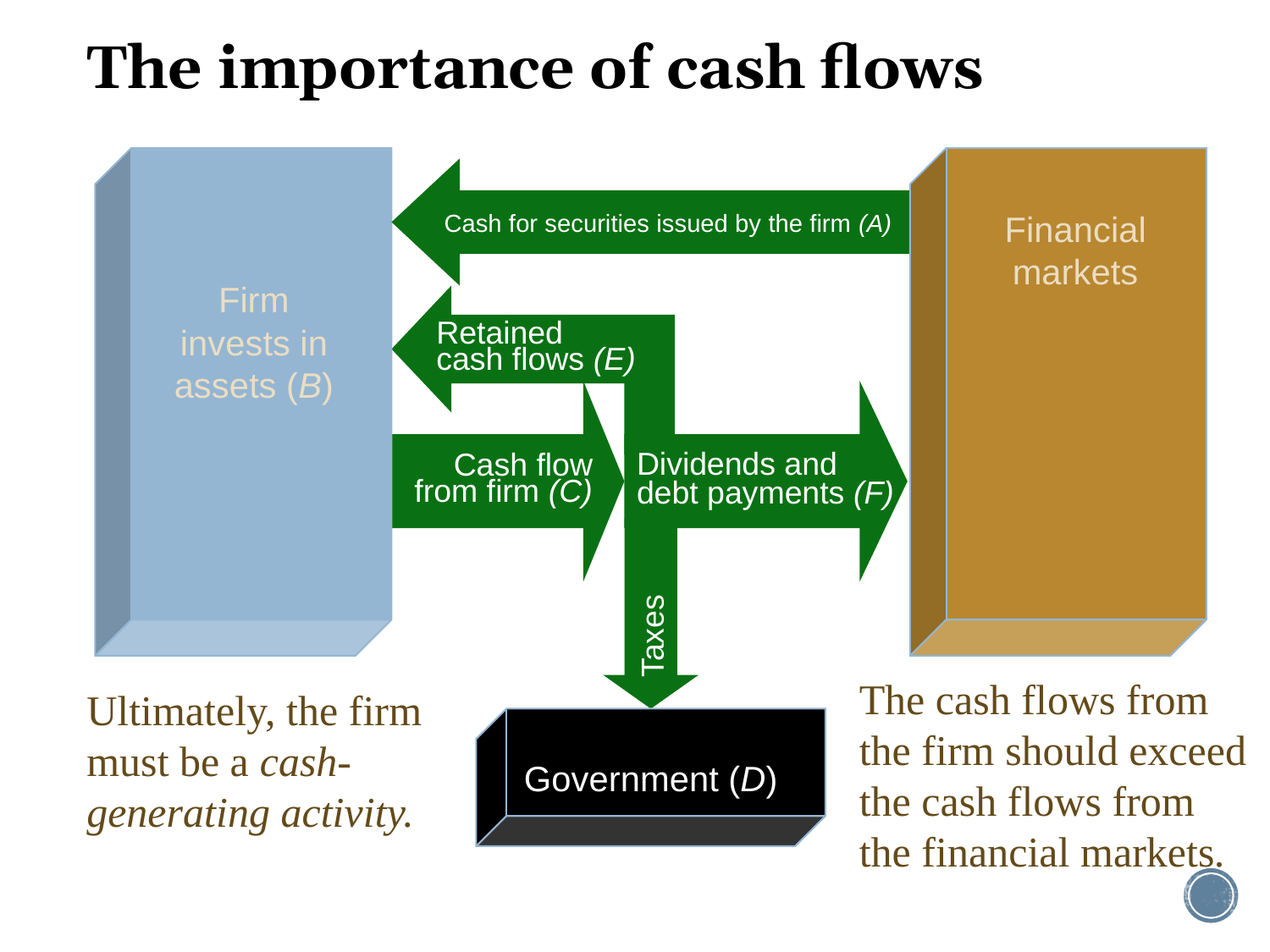

# The importance of cash flows

Firm invests in assets (B)

Financial
markets
Cash for securities issued by the firm (A)
Retained
cash flows (E)
Invests
in assets
(B)

Cash flow
from firm (C)
Dividends and
debt payments (F)
Short-term debt
Long-term debt
Equity shares
Current assets
Fixed assets
Taxes
The cash flows from the firm should exceed the cash flows from the financial markets.
Ultimately, the firm must be a cash-generating activity.

Government (D)